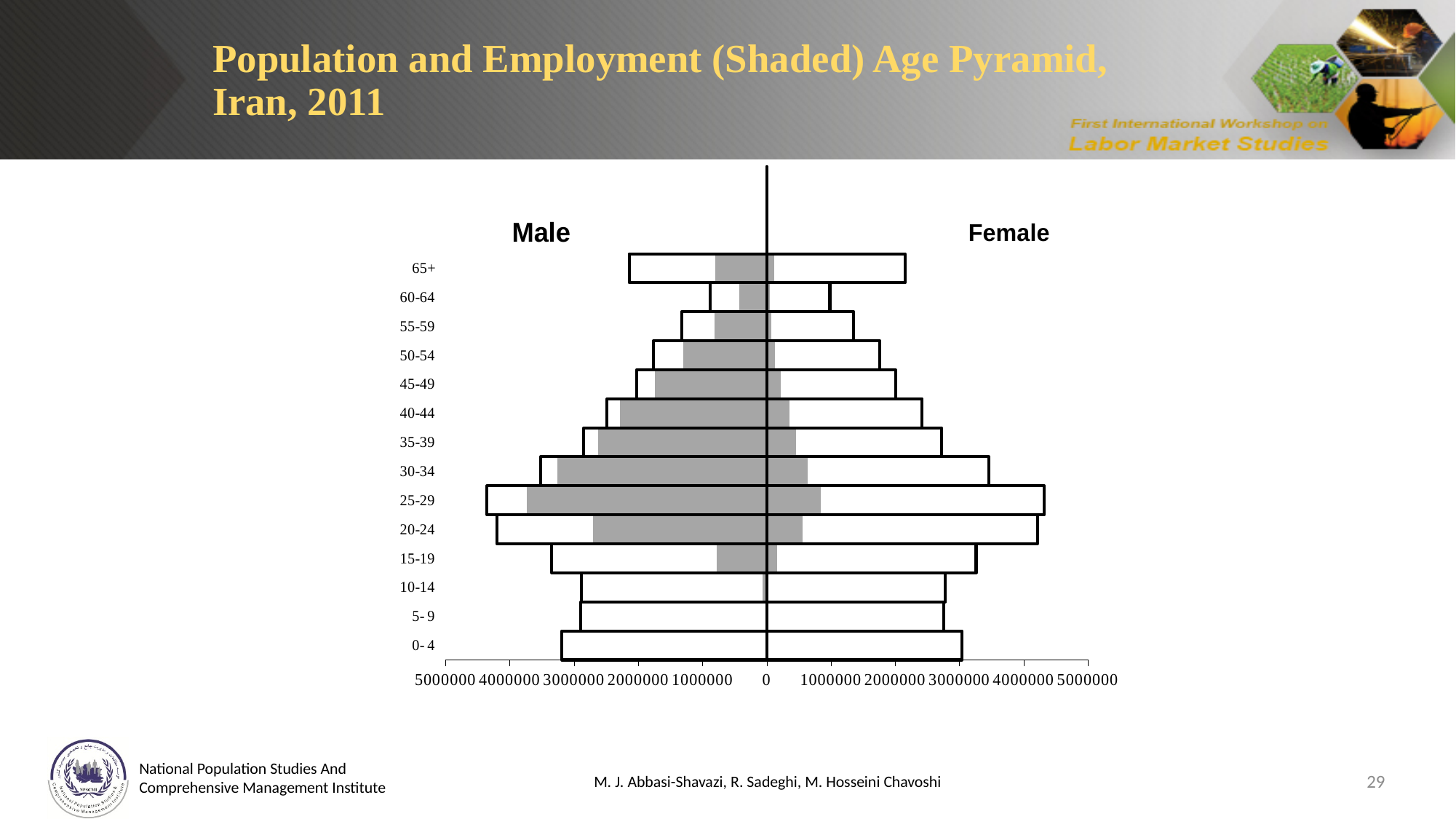

Population and Employment (Shaded) Age Pyramid, Iran, 2011

### Chart

| Category |  |  |  |  |
|---|---|---|---|---|
|   0- 4 | 0.0 | 0.0 | -3192311.0 | 3040241.0 |
|   5- 9 | 0.0 | 0.0 | -2898560.0 | 2759231.0 |
| 10-14 | -66273.0 | 21167.0 | -2888388.0 | 2783047.0 |
| 15-19 | -783532.0 | 156992.0 | -3347436.0 | 3259607.0 |
| 20-24 | -2700518.0 | 552048.0 | -4201575.0 | 4212922.0 |
| 25-29 | -3731928.0 | 835089.0 | -4354634.0 | 4318020.0 |
| 30-34 | -3256380.0 | 637505.0 | -3515828.0 | 3456096.0 |
| 35-39 | -2626251.0 | 455550.0 | -2850233.0 | 2720785.0 |
| 40-44 | -2282795.0 | 350188.0 | -2486379.0 | 2420370.0 |
| 45-49 | -1742196.0 | 217844.0 | -2027338.0 | 2003143.0 |
| 50-54 | -1298150.0 | 125080.0 | -1765113.0 | 1762295.0 |
| 55-59 | -809225.0 | 66849.0 | -1326634.0 | 1353485.0 |
| 60-64 | -428630.0 | 45200.0 | -880962.0 | 981945.0 |
| 65+ | -797508.0 | 111433.0 | -2141760.0 | 2155009.0 |
|    | 0.0 | 0.0 | 0.0 | 0.0 |
|    | 0.0 | 0.0 | 0.0 | 0.0 |
|    | 0.0 | 0.0 | 0.0 | 0.0 |
M. J. Abbasi-Shavazi, R. Sadeghi, M. Hosseini Chavoshi
29